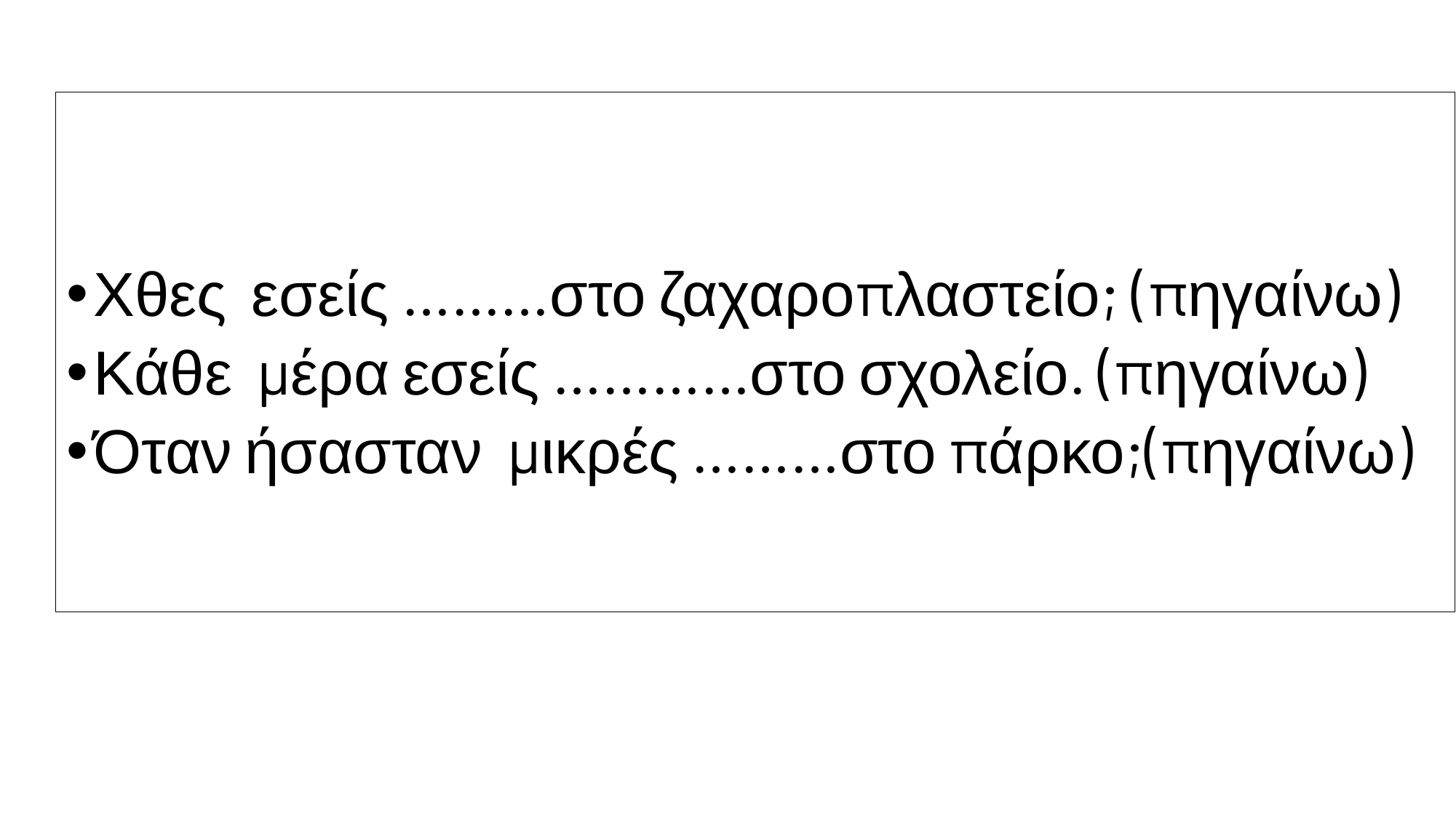

Χθες  εσείς ………στο ζαχαροπλαστείο; (πηγαίνω)
Κάθε  μέρα εσείς …………στο σχολείο. (πηγαίνω)
Όταν ήσασταν  μικρές ………στο πάρκο;(πηγαίνω)